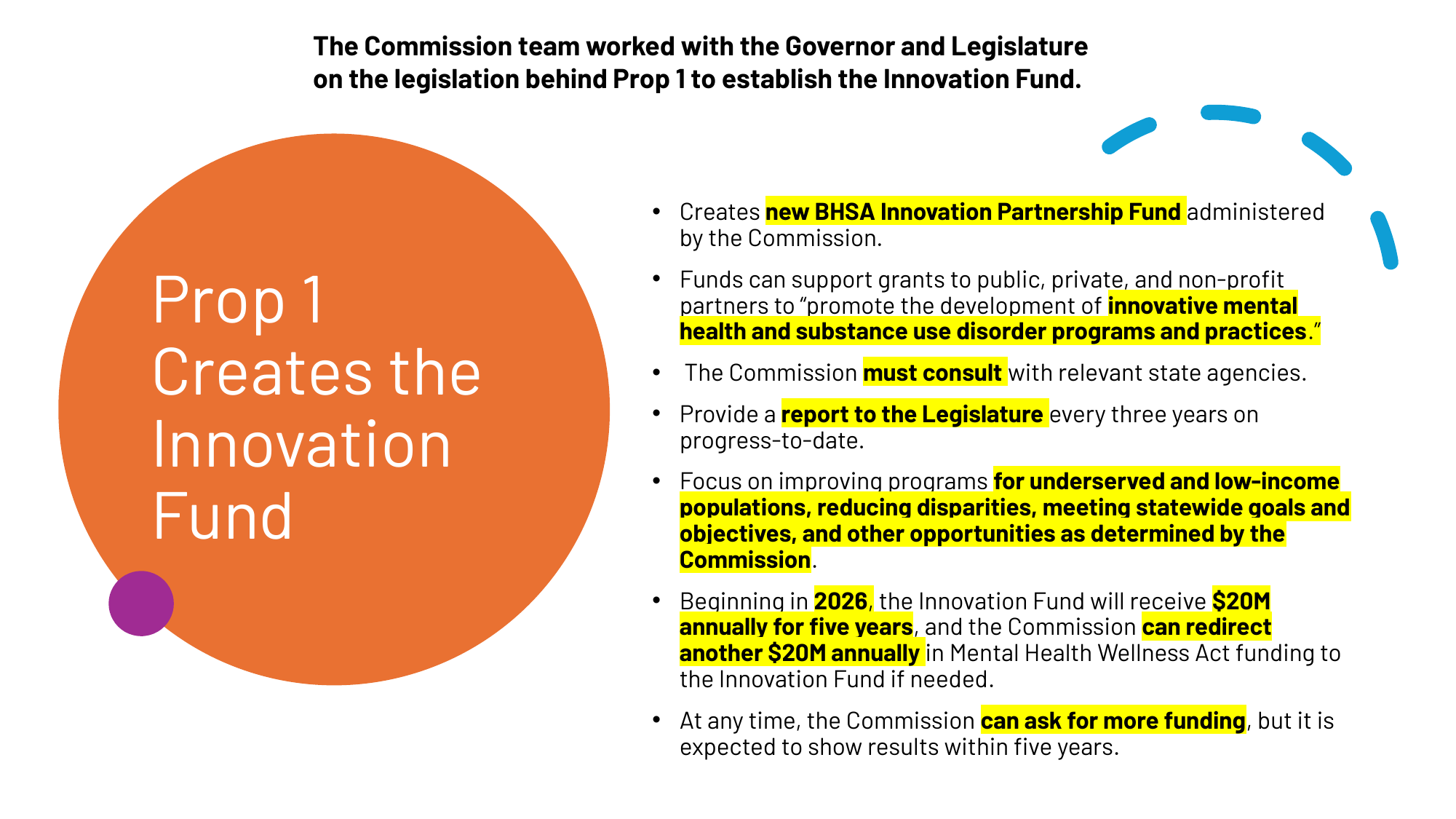

The Commission team worked with the Governor and Legislature
on the legislation behind Prop 1 to establish the Innovation Fund.

Creates new BHSA Innovation Partnership Fund administered by the Commission.
Funds can support grants to public, private, and non-profit partners to “promote the development of innovative mental health and substance use disorder programs and practices.”
 The Commission must consult with relevant state agencies.
Provide a report to the Legislature every three years on progress-to-date.
Focus on improving programs for underserved and low-income populations, reducing disparities, meeting statewide goals and objectives, and other opportunities as determined by the Commission.
Beginning in 2026, the Innovation Fund will receive $20M annually for five years, and the Commission can redirect another $20M annually in Mental Health Wellness Act funding to the Innovation Fund if needed.
At any time, the Commission can ask for more funding, but it is expected to show results within five years.
# Prop 1 Creates the Innovation Fund